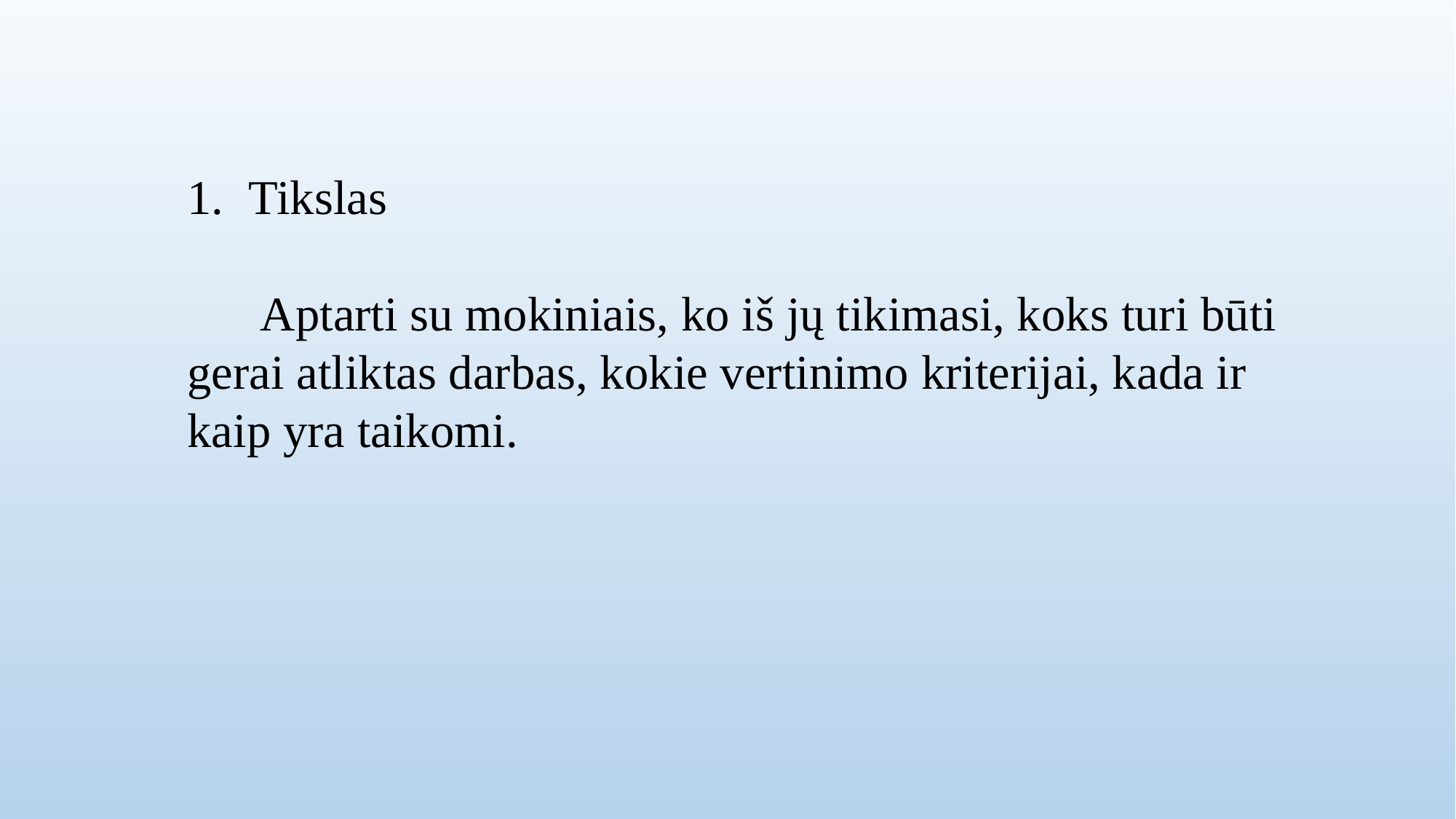

Tikslas

      Aptarti su mokiniais, ko iš jų tikimasi, koks turi būti gerai atliktas darbas, kokie vertinimo kriterijai, kada ir kaip yra taikomi.